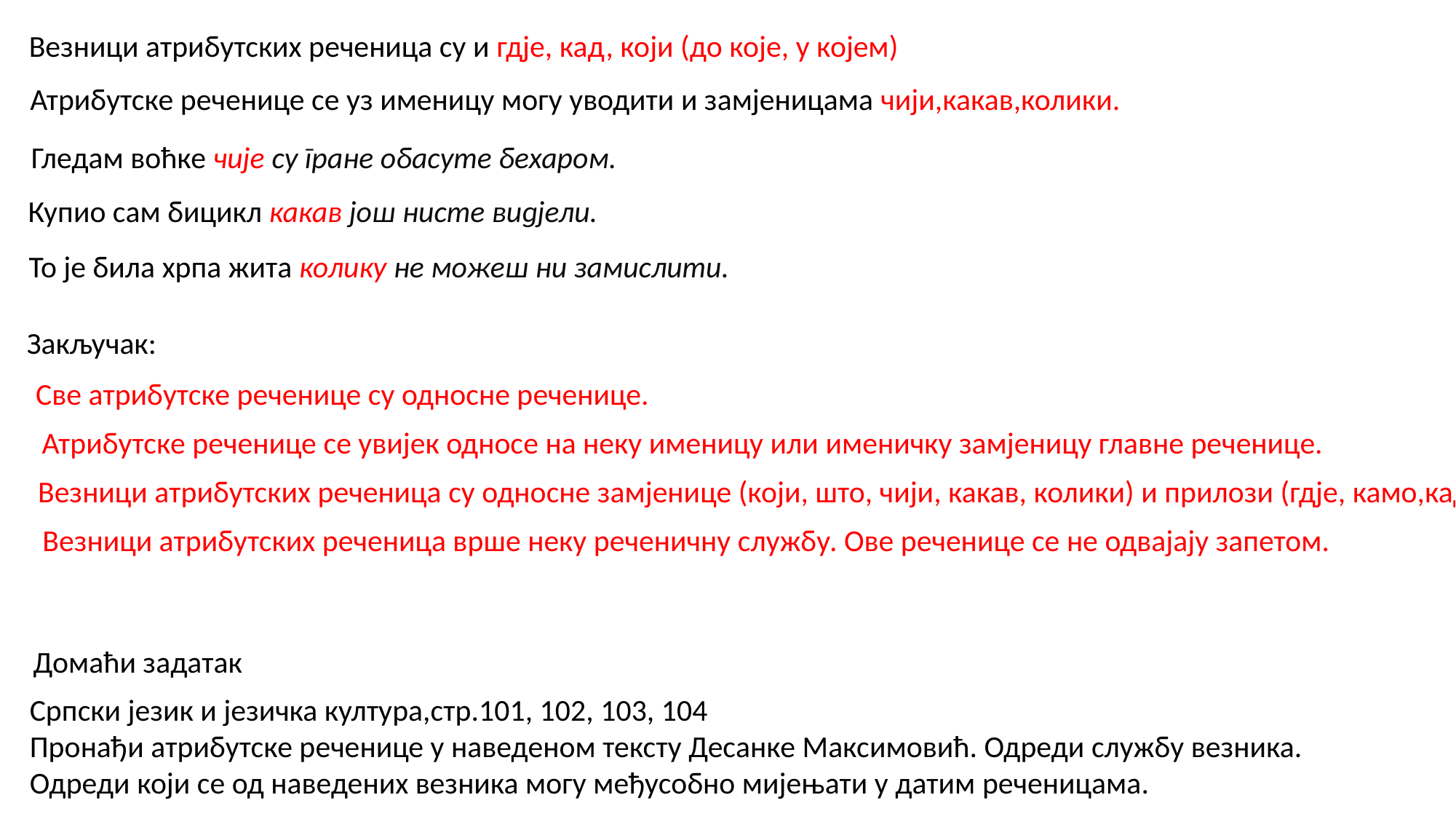

Везници атрибутских реченица су и гдје, кад, који (до које, у којем)

Атрибутске реченице се уз именицу могу уводити и замјеницама чији,какав,колики.
Гледам воћке чије су гране обасуте бехаром.
Купио сам бицикл какав још нисте видјели.
То је била хрпа жита колику не можеш ни замислити.
Закључак:
Све атрибутске реченице су односне реченице.
Атрибутске реченице се увијек односе на неку именицу или именичку замјеницу главне реченице.
Везници атрибутских реченица су односне замјенице (који, што, чији, какав, колики) и прилози (гдје, камо,кад).
Везници атрибутских реченица врше неку реченичну службу. Ове реченице се не одвајају запетом.
Домаћи задатак
Српски језик и језичка култура,стр.101, 102, 103, 104
Пронађи атрибутске реченице у наведеном тексту Десанке Максимовић. Одреди службу везника.
Одреди који се од наведених везника могу међусобно мијењати у датим реченицама.